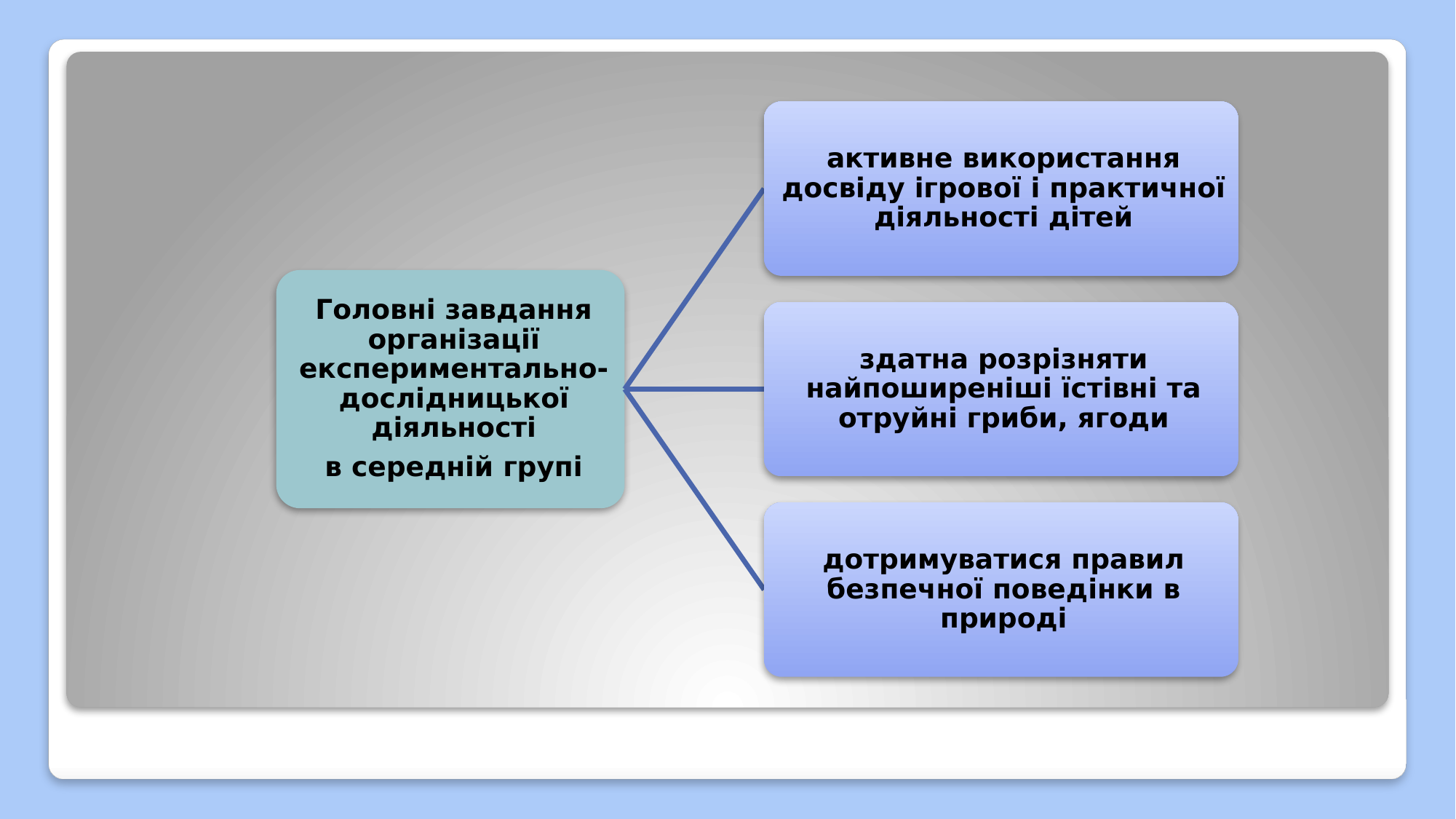

Головні завдання організації експериментально-дослідницької діяльності
в середній групі

активне використання досвіду ігрової і практичної діяльності дітей

здатна розрізняти найпоширеніші їстівні та отруйні гриби, ягоди

дотримуватися правил безпечної поведінки в природі